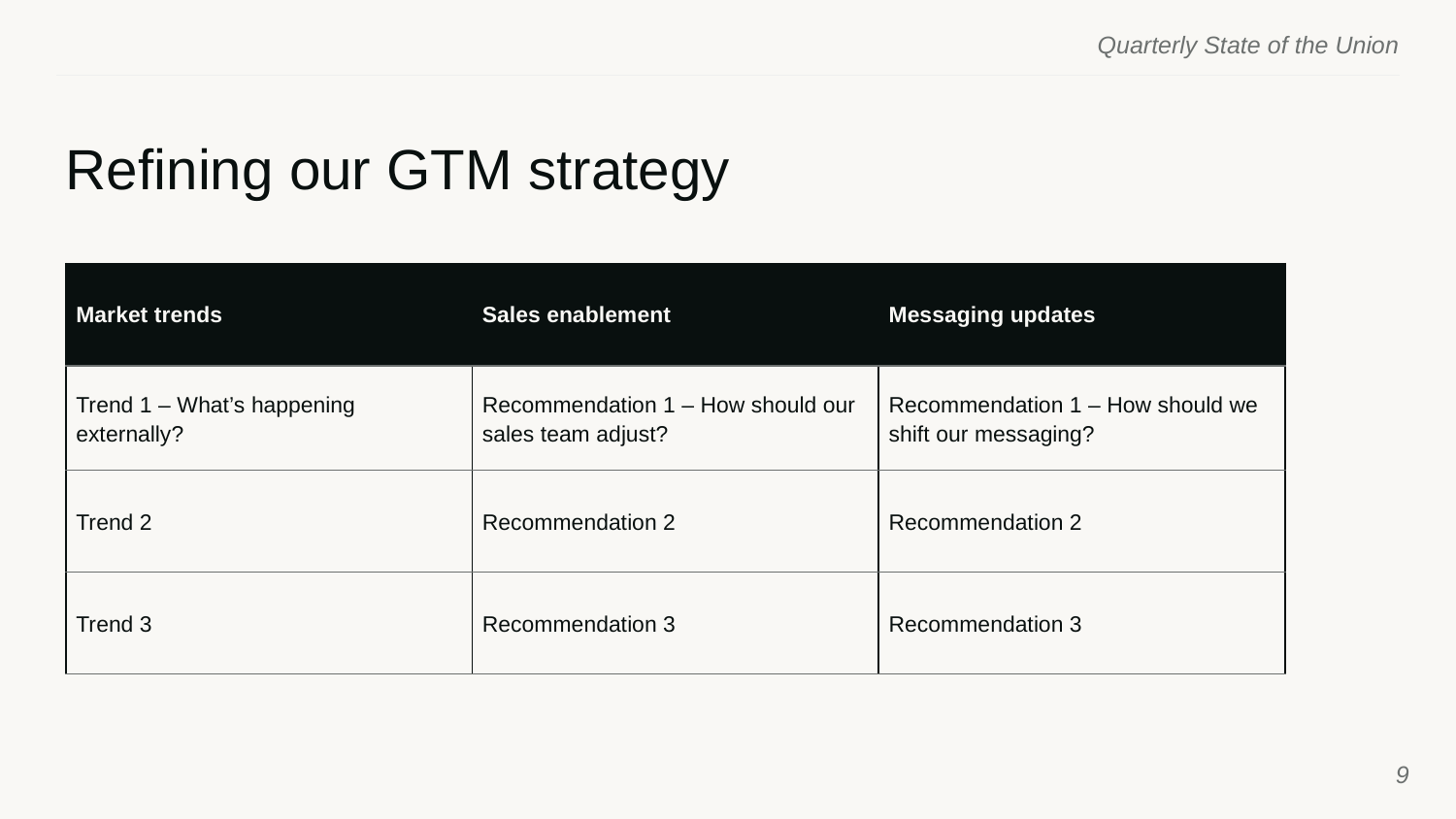

# Refining our GTM strategy
| Market trends | Sales enablement | Messaging updates |
| --- | --- | --- |
| Trend 1 – What’s happening externally? | Recommendation 1 – How should our sales team adjust? | Recommendation 1 – How should we shift our messaging? |
| Trend 2 | Recommendation 2 | Recommendation 2 |
| Trend 3 | Recommendation 3 | Recommendation 3 |
9